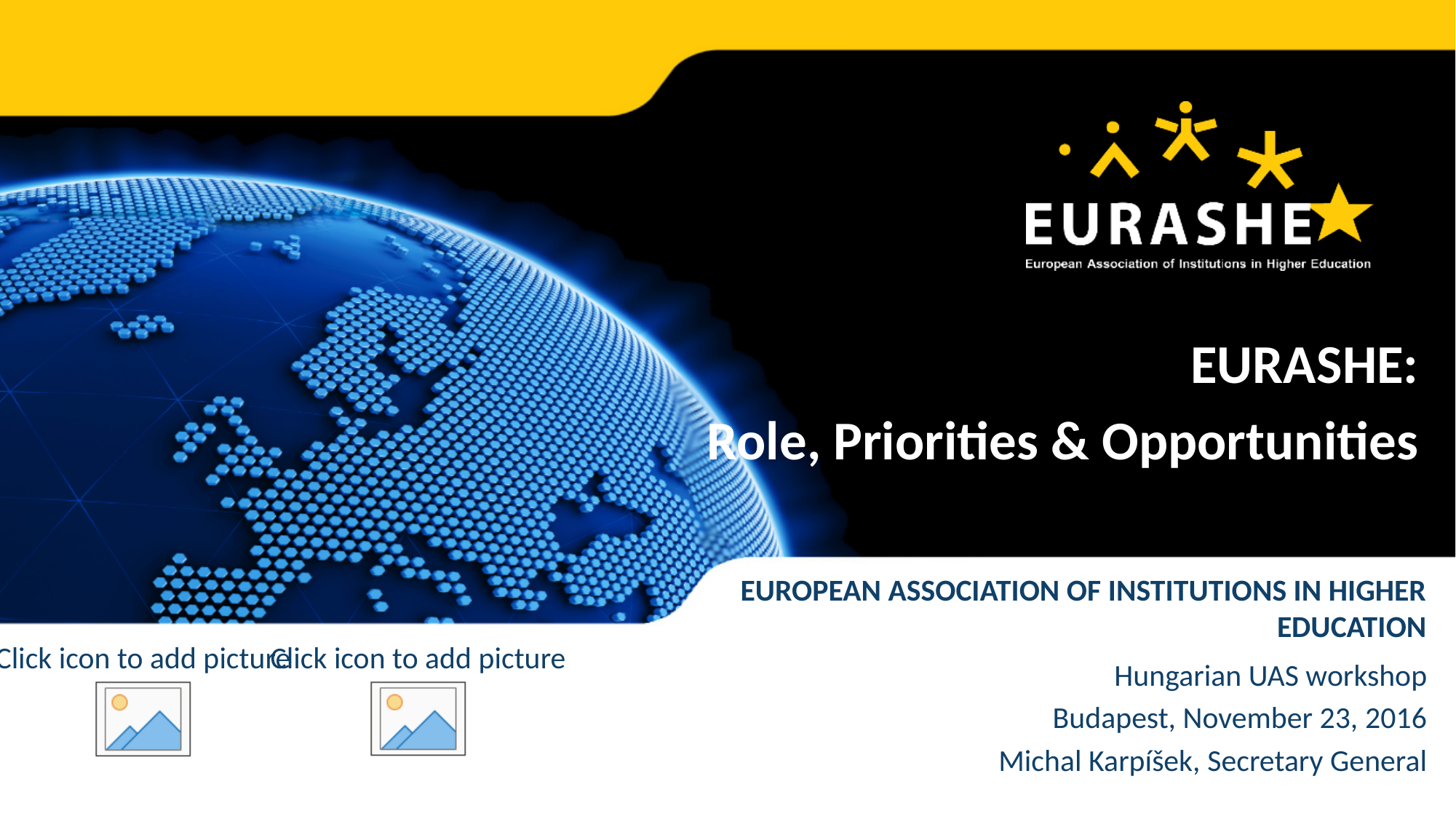

EURASHE:
Role, Priorities & Opportunities
# EUROPEAN ASSOCIATION OF INSTITUTIONS IN HIGHER EDUCATION

Hungarian UAS workshop
Budapest, November 23, 2016
Michal Karpíšek, Secretary General